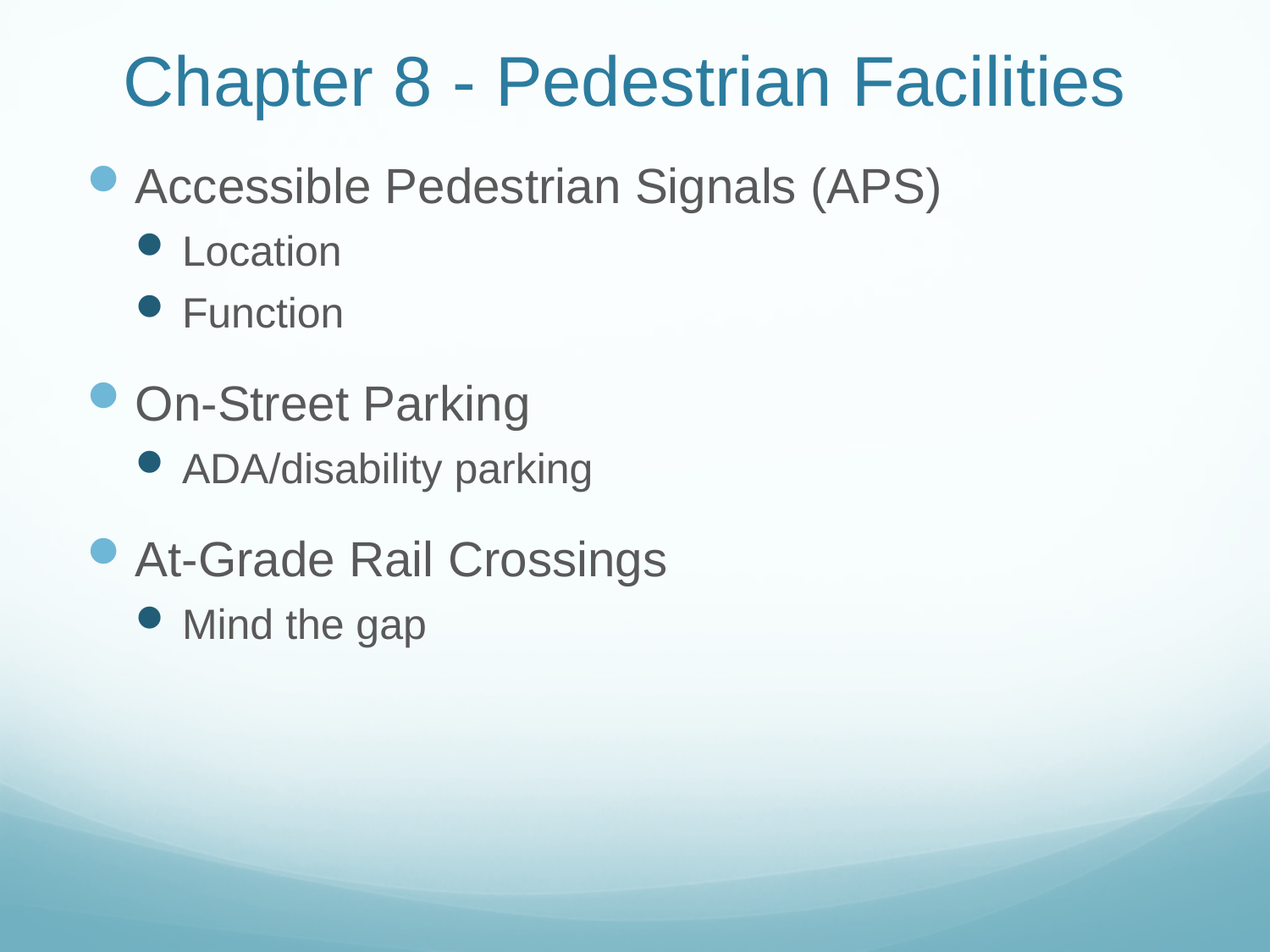

# Chapter 8 - Pedestrian Facilities
Accessible Pedestrian Signals (APS)
Location
Function
On-Street Parking
ADA/disability parking
At-Grade Rail Crossings
Mind the gap